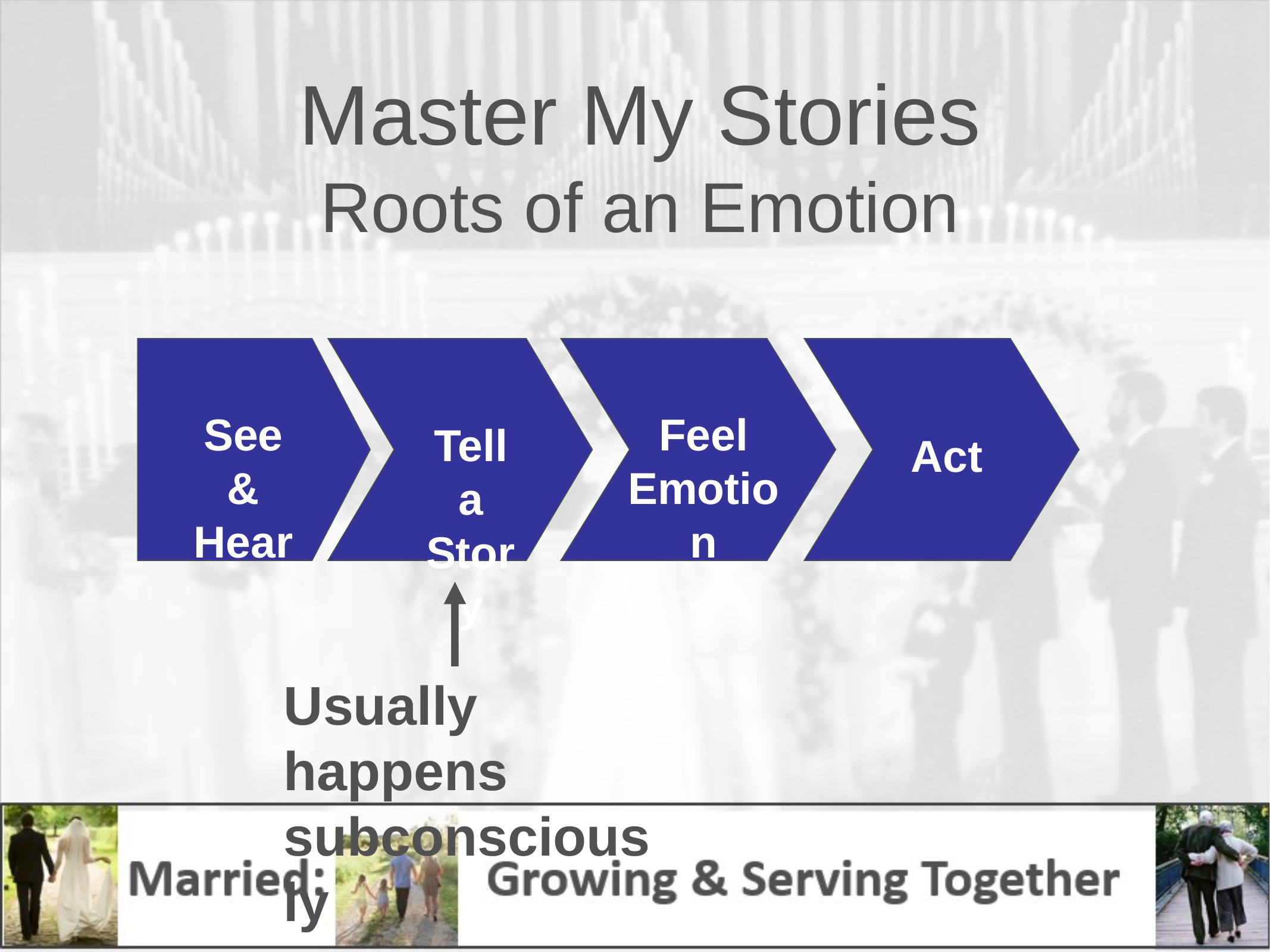

# Master My Stories Roots of an Emotion

Feel Emotion
See & Hear
Tell a Story
Act

Usually happens subconsciously